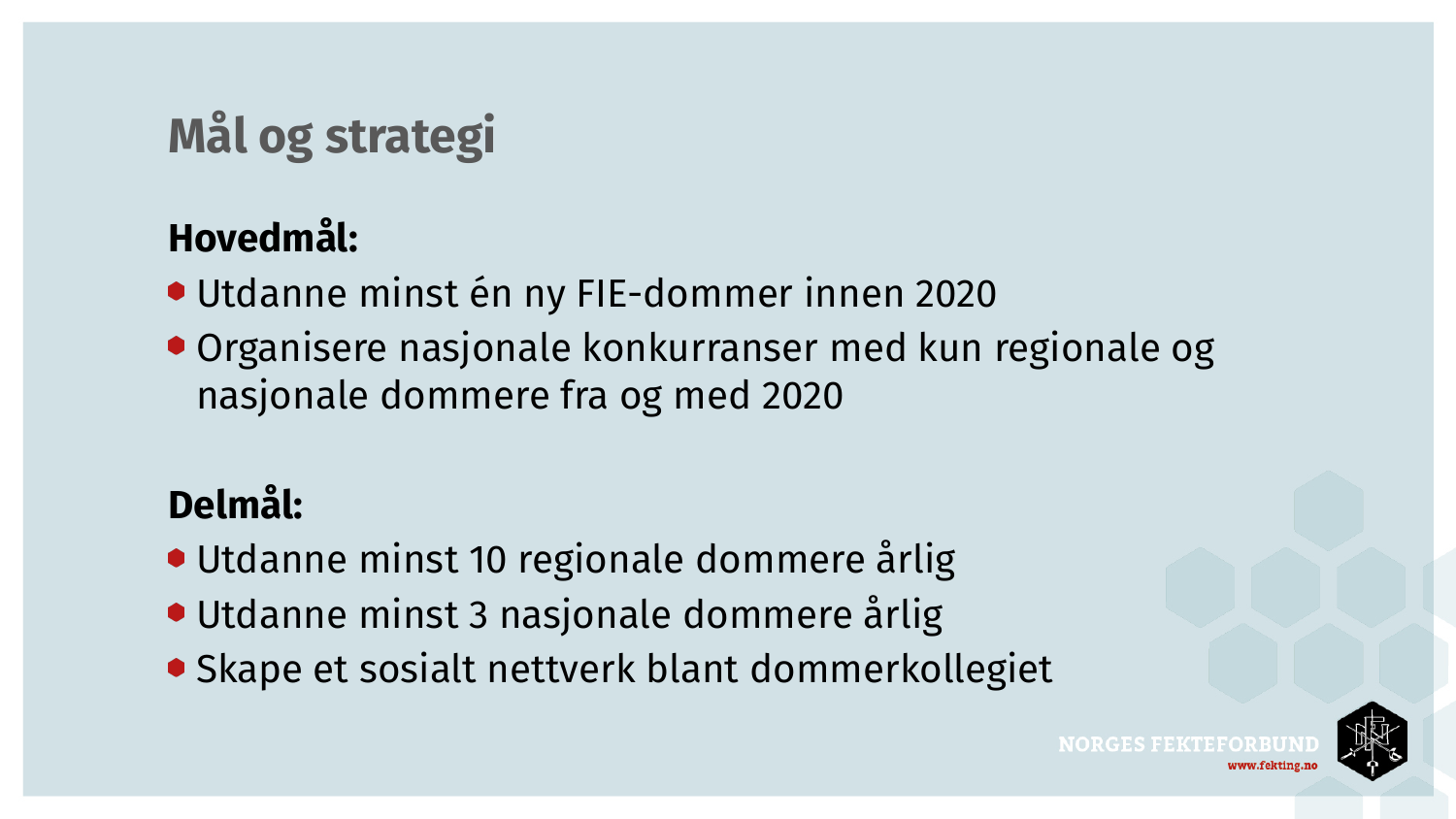

# Mål og strategi
Hovedmål:
Utdanne minst én ny FIE-dommer innen 2020
Organisere nasjonale konkurranser med kun regionale og nasjonale dommere fra og med 2020

Delmål:
Utdanne minst 10 regionale dommere årlig
Utdanne minst 3 nasjonale dommere årlig
Skape et sosialt nettverk blant dommerkollegiet